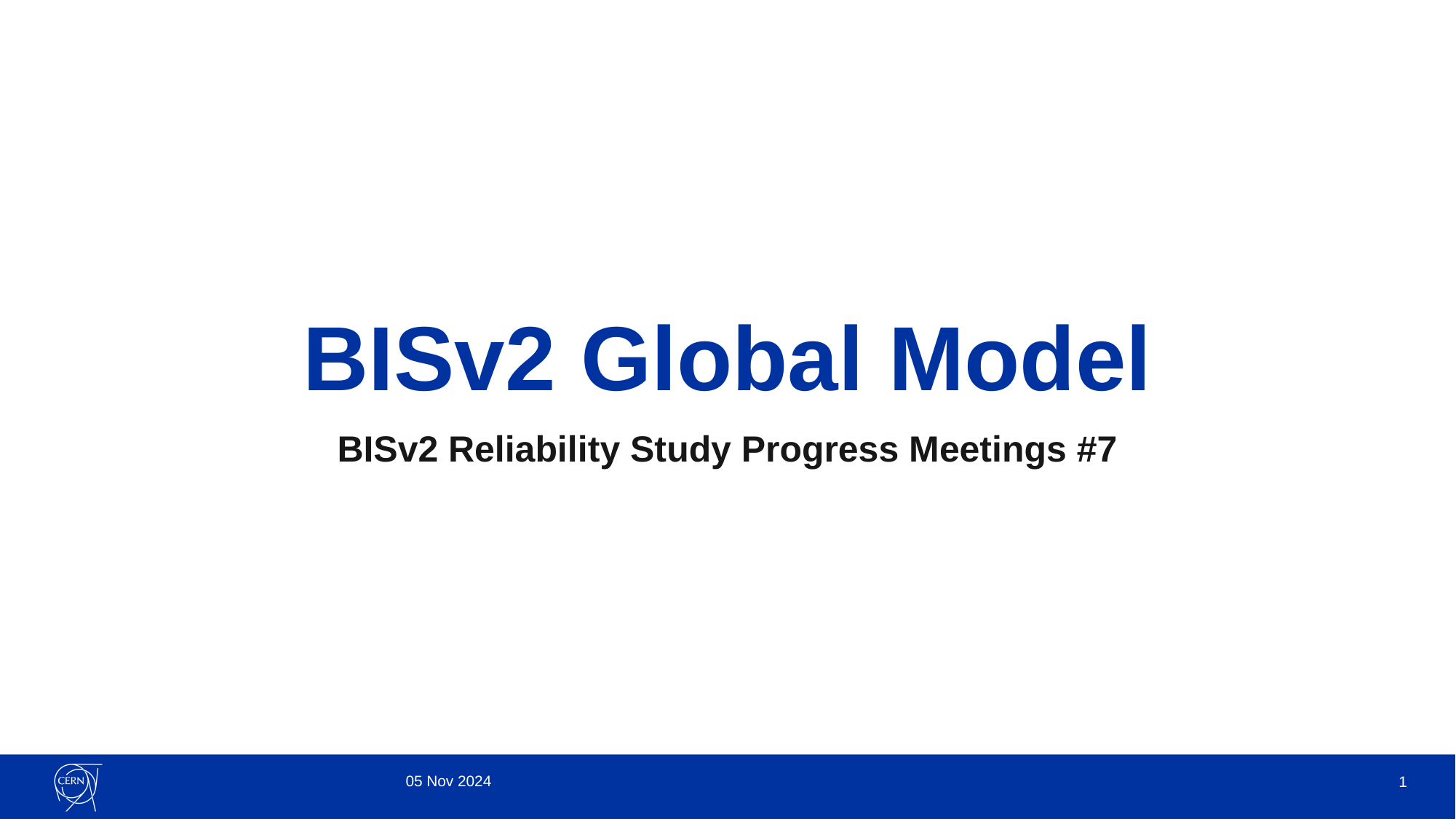

# BISv2 Global Model
BISv2 Reliability Study Progress Meetings #7
05 Nov 2024
1